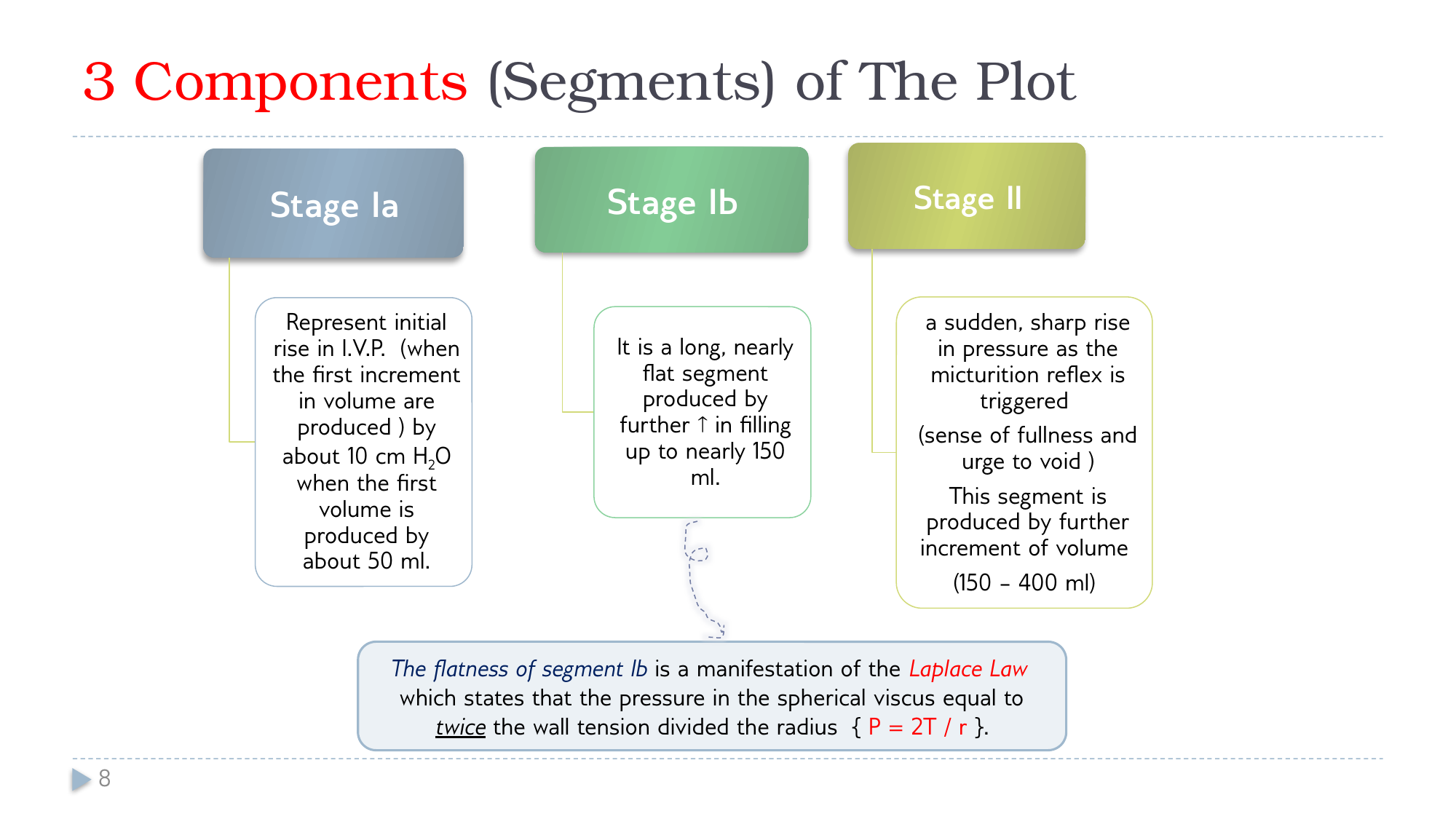

3 Components (Segments) of The Plot
Stage Ia
Represent initial rise in I.V.P.  (when the first increment in volume are produced ) by about 10 cm H2O when the first volume is produced by about 50 ml.
Stage Ib
It is a long, nearly flat segment produced by further ↑ in filling up to nearly 150 ml.
Stage II
a sudden, sharp rise in pressure as the micturition reflex is triggered
(sense of fullness and urge to void )
This segment is produced by further increment of volume
(150 – 400 ml)

The flatness of segment Ib is a manifestation of the Laplace Law
which states that the pressure in the spherical viscus equal to twice the wall tension divided the radius  { P = 2T / r }.
8